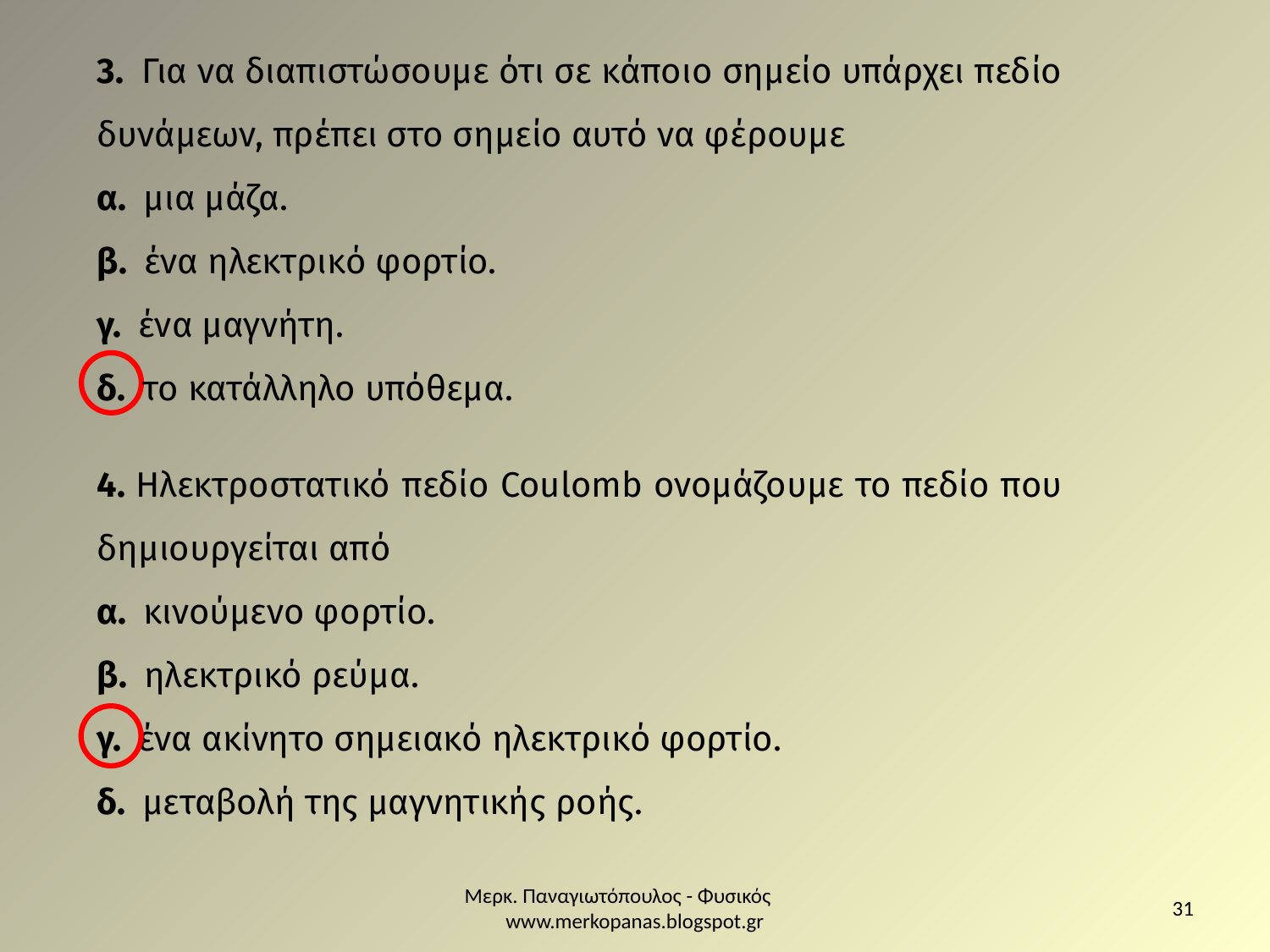

3.  Για να διαπιστώσουμε ότι σε κάποιο σημείο υπάρχει πεδίο δυνάμεων, πρέπει στο σημείο αυτό να φέρουμε
α.  μια μάζα.
β.  ένα ηλεκτρικό φορτίο.
γ.  ένα μαγνήτη.
δ.  το κατάλληλο υπόθεμα.

4. Ηλεκτροστατικό πεδίο Coulomb ονοµάζουµε το πεδίο που δηµιουργείται από
α.  κινούµενο φορτίο.
β.  ηλεκτρικό ρεύµα.
γ.  ένα ακίνητο σηµειακό ηλεκτρικό φορτίο.
δ.  µεταβολή της µαγνητικής ροής.

Μερκ. Παναγιωτόπουλος - Φυσικός        www.merkopanas.blogspot.gr
31